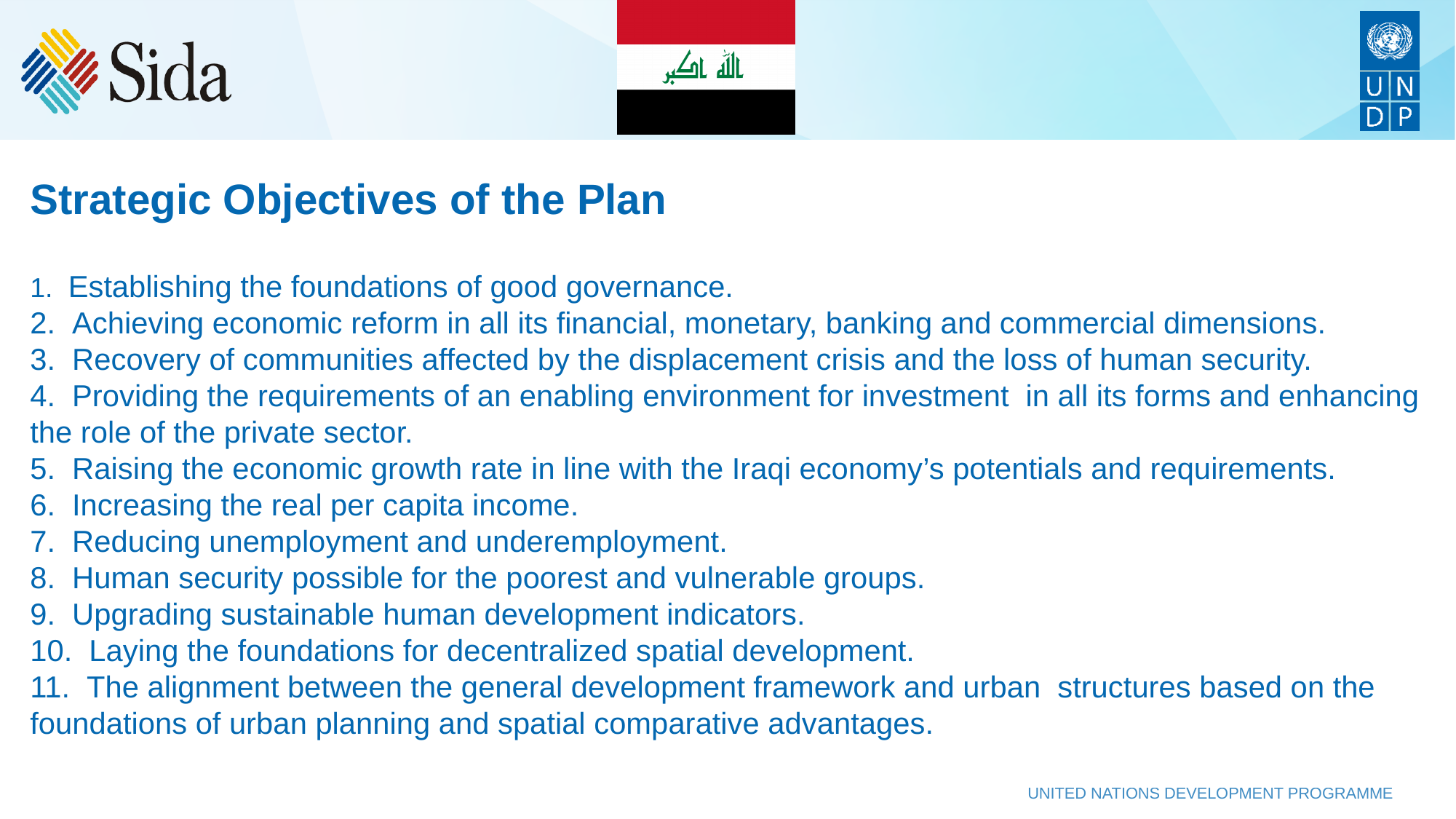

Strategic Objectives of the Plan

1.  Establishing the foundations of good governance.
2.  Achieving economic reform in all its financial, monetary, banking and commercial dimensions.
3.  Recovery of communities affected by the displacement crisis and the loss of human security.
4.  Providing the requirements of an enabling environment for investment  in all its forms and enhancing the role of the private sector.
5.  Raising the economic growth rate in line with the Iraqi economy’s potentials and requirements.
6.  Increasing the real per capita income.
7.  Reducing unemployment and underemployment.
8.  Human security possible for the poorest and vulnerable groups.
9.  Upgrading sustainable human development indicators.
10.  Laying the foundations for decentralized spatial development.
11.  The alignment between the general development framework and urban  structures based on the foundations of urban planning and spatial comparative advantages.